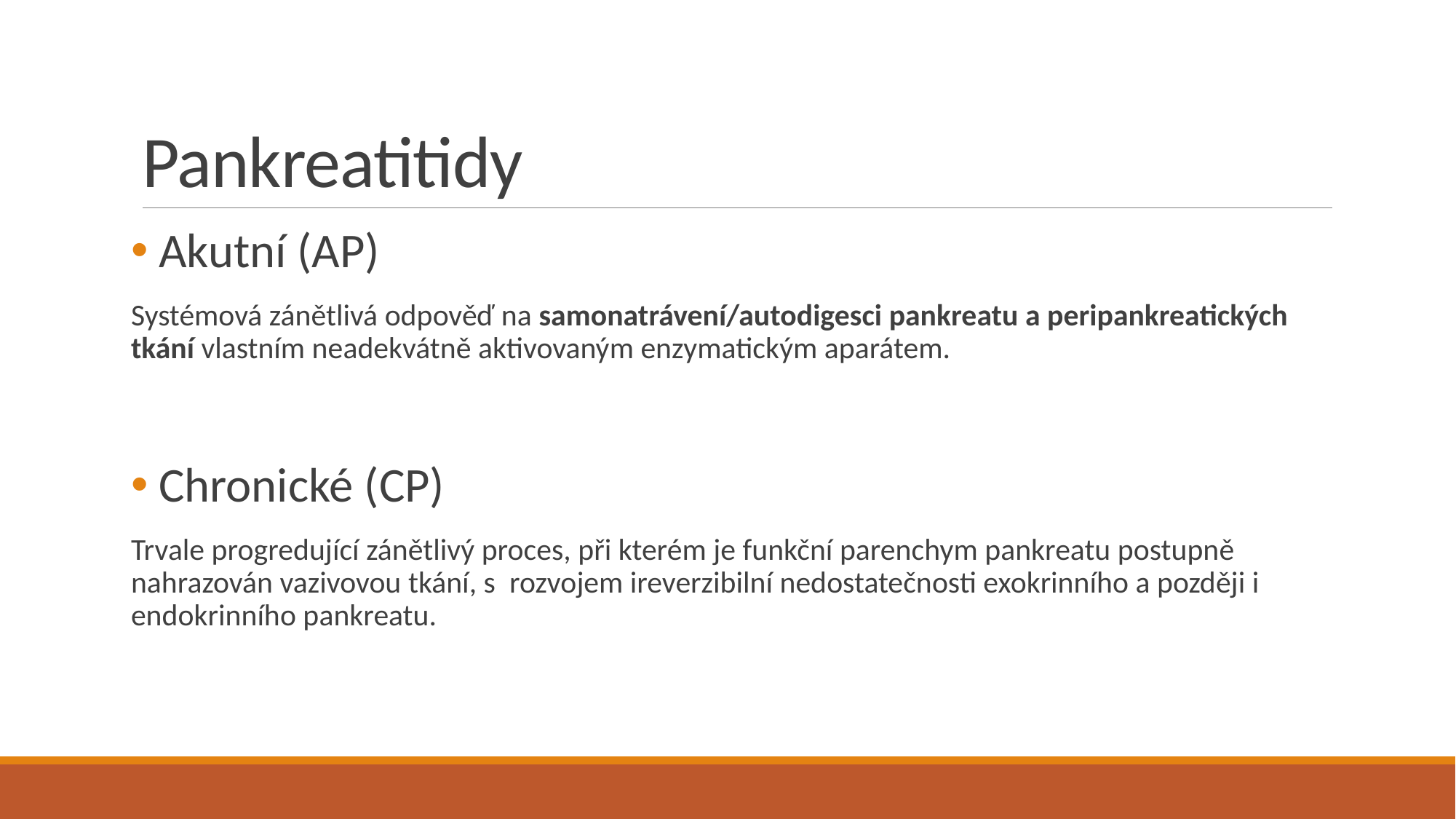

# Pankreatitidy
 Akutní (AP)
Systémová zánětlivá odpověď na samonatrávení/autodigesci pankreatu a peripankreatických tkání vlastním neadekvátně aktivovaným enzymatickým aparátem.

 Chronické (CP)
Trvale progredující zánětlivý proces, při kterém je funkční parenchym pankreatu postupně nahrazován vazivovou tkání, s  rozvojem ireverzibilní nedostatečnosti exokrinního a později i endokrinního pankreatu.